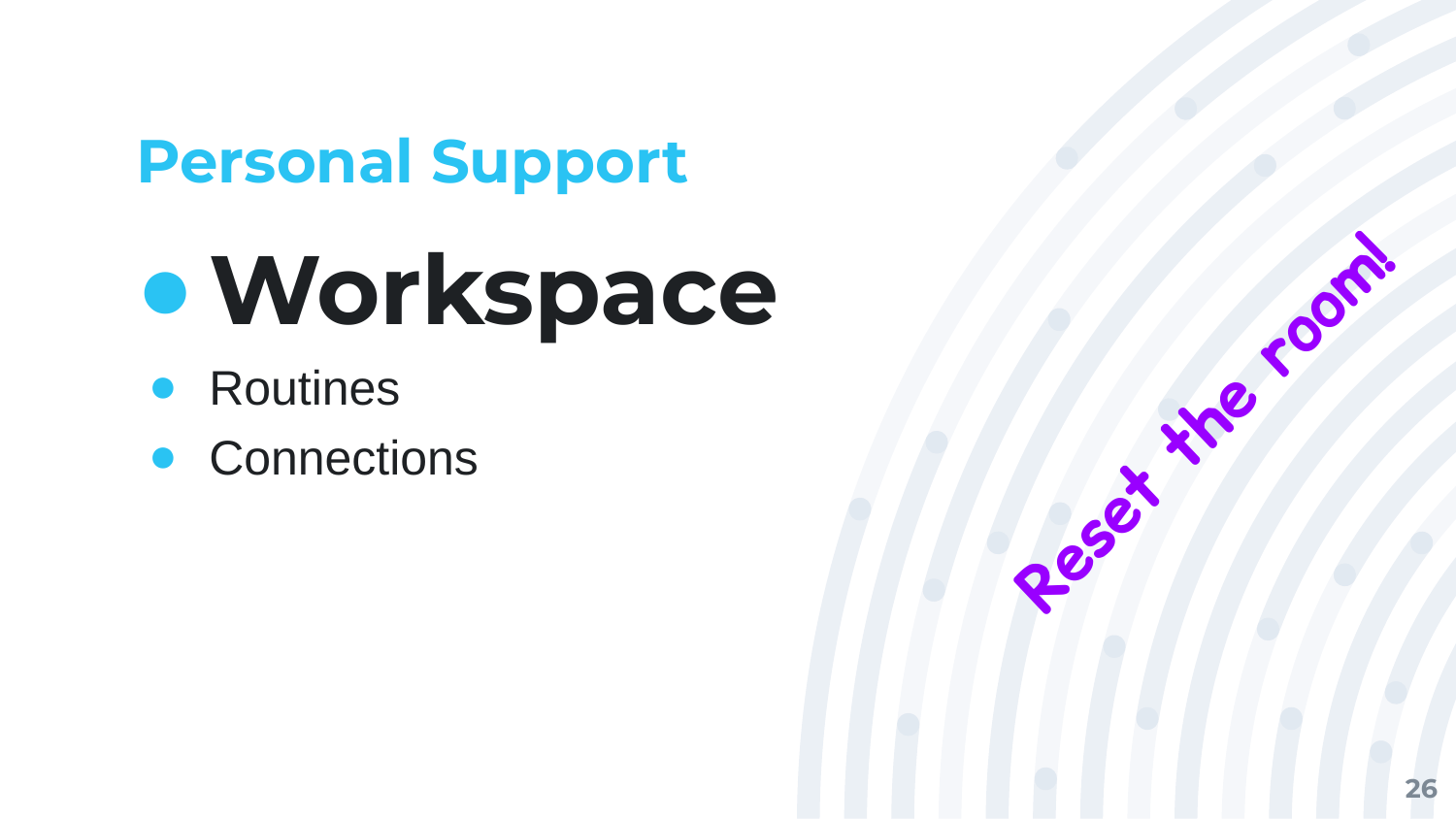

# Personal Support 4
Workspace
Routines
Connections
Reset the room!
26